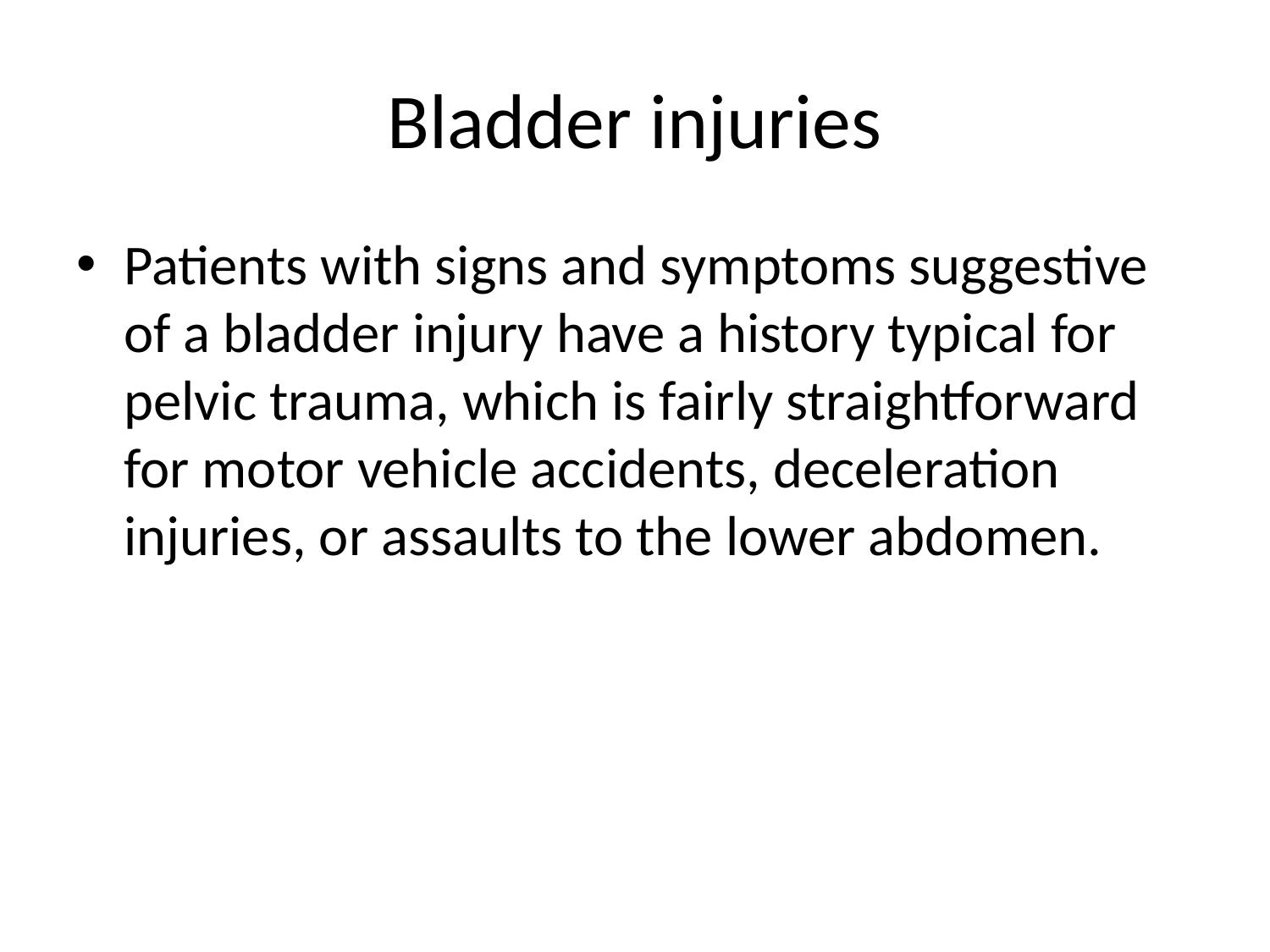

# Bladder injuries
Patients with signs and symptoms suggestive of a bladder injury have a history typical for pelvic trauma, which is fairly straightforward for motor vehicle accidents, deceleration injuries, or assaults to the lower abdomen.